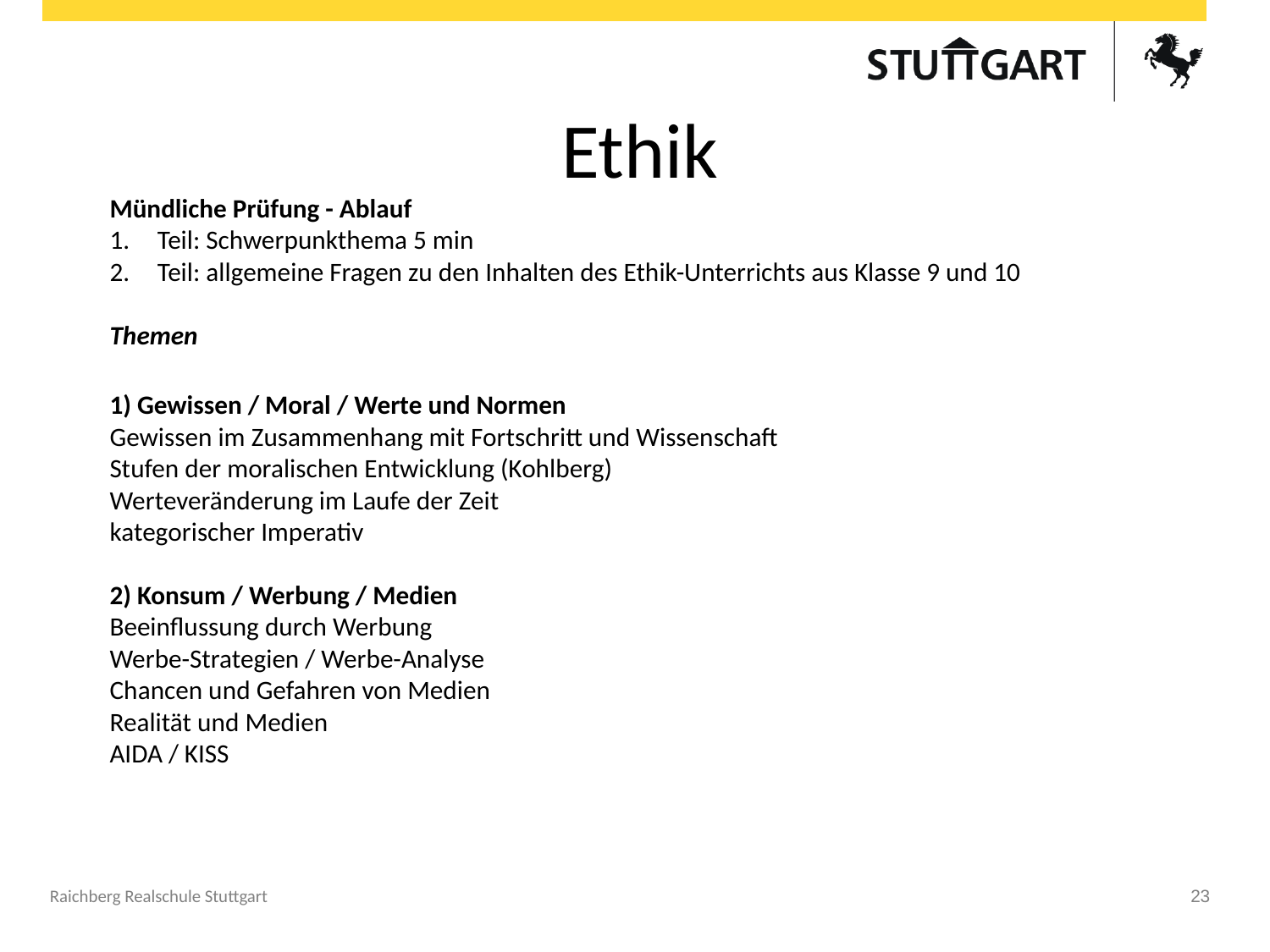

# Ethik
Mündliche Prüfung - Ablauf
Teil: Schwerpunkthema 5 min
Teil: allgemeine Fragen zu den Inhalten des Ethik-Unterrichts aus Klasse 9 und 10

Themen

1) Gewissen / Moral / Werte und Normen
Gewissen im Zusammenhang mit Fortschritt und Wissenschaft
Stufen der moralischen Entwicklung (Kohlberg)
Werteveränderung im Laufe der Zeit
kategorischer Imperativ

2) Konsum / Werbung / Medien
Beeinflussung durch Werbung
Werbe-Strategien / Werbe-Analyse
Chancen und Gefahren von Medien
Realität und Medien
AIDA / KISS
Raichberg Realschule Stuttgart
23